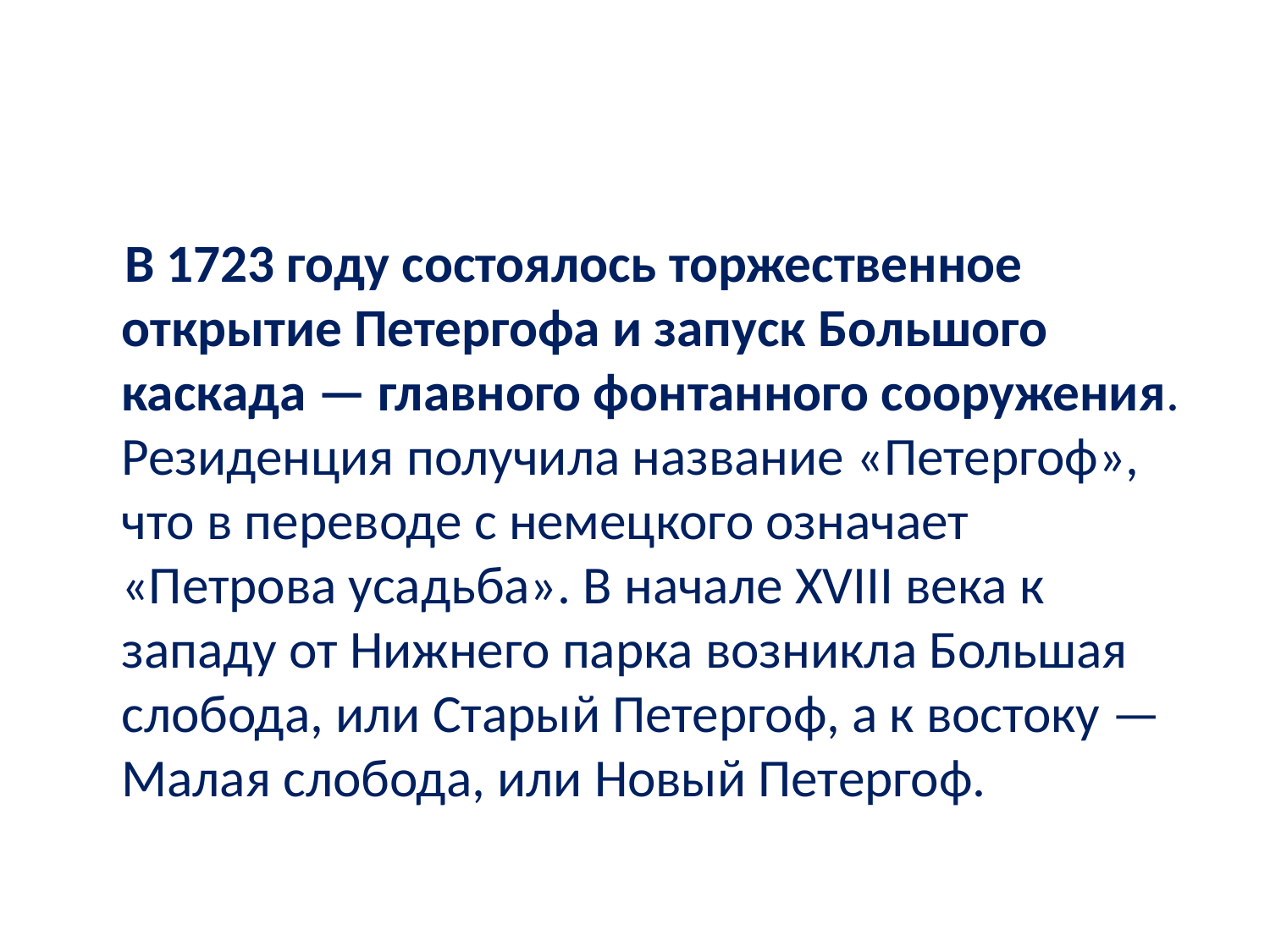

#
    В 1723 году состоялось торжественное открытие Петергофа и запуск Большого каскада — главного фонтанного сооружения. Резиденция получила название «Петергоф», что в переводе с немецкого означает «Петрова усадьба». В начале XVIII века к западу от Нижнего парка возникла Большая слобода, или Старый Петергоф, а к востоку — Малая слобода, или Новый Петергоф.